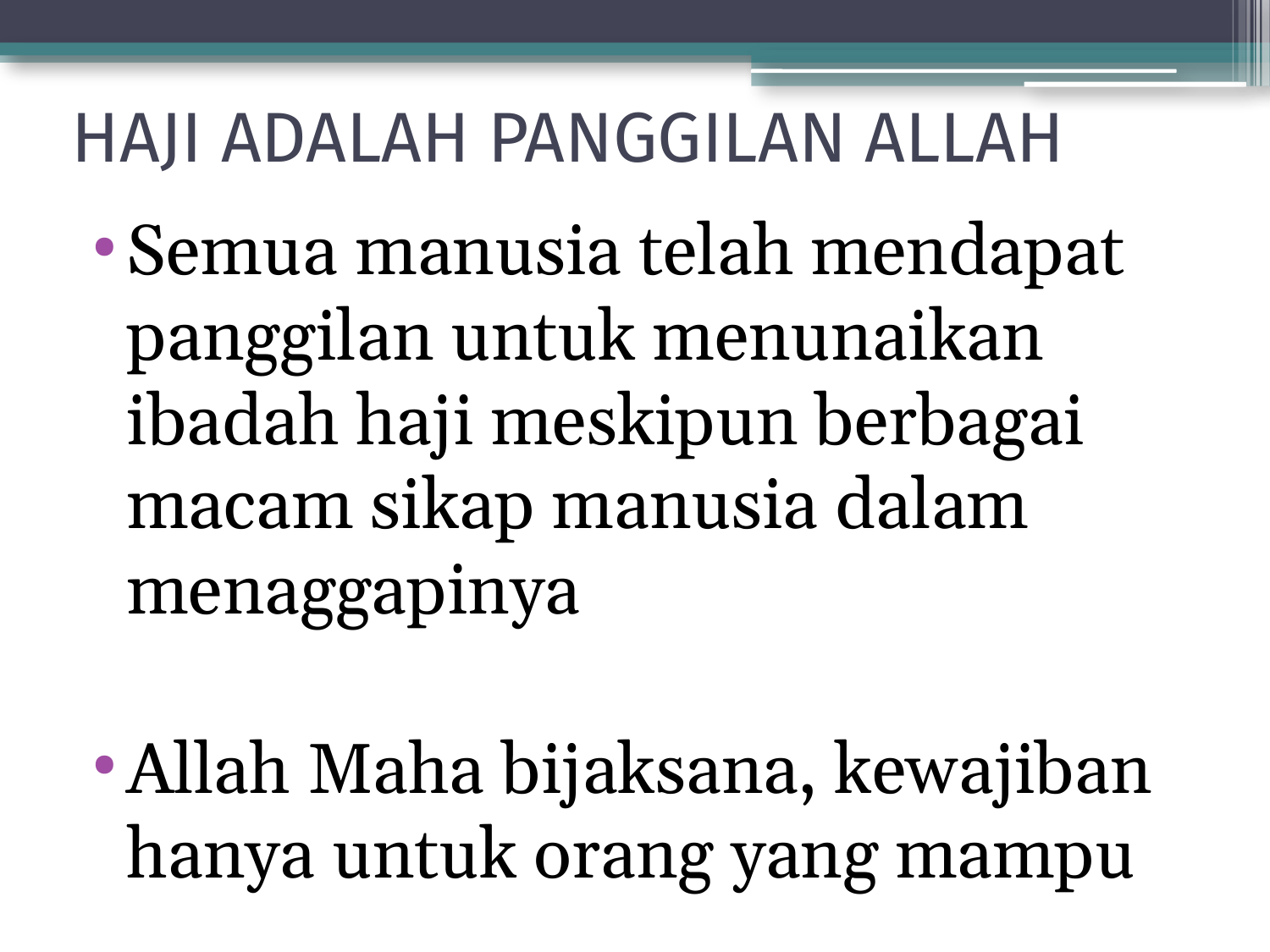

# HAJI ADALAH PANGGILAN ALLAH
Semua manusia telah mendapat panggilan untuk menunaikan ibadah haji meskipun berbagai macam sikap manusia dalam menaggapinya

Allah Maha bijaksana, kewajiban hanya untuk orang yang mampu